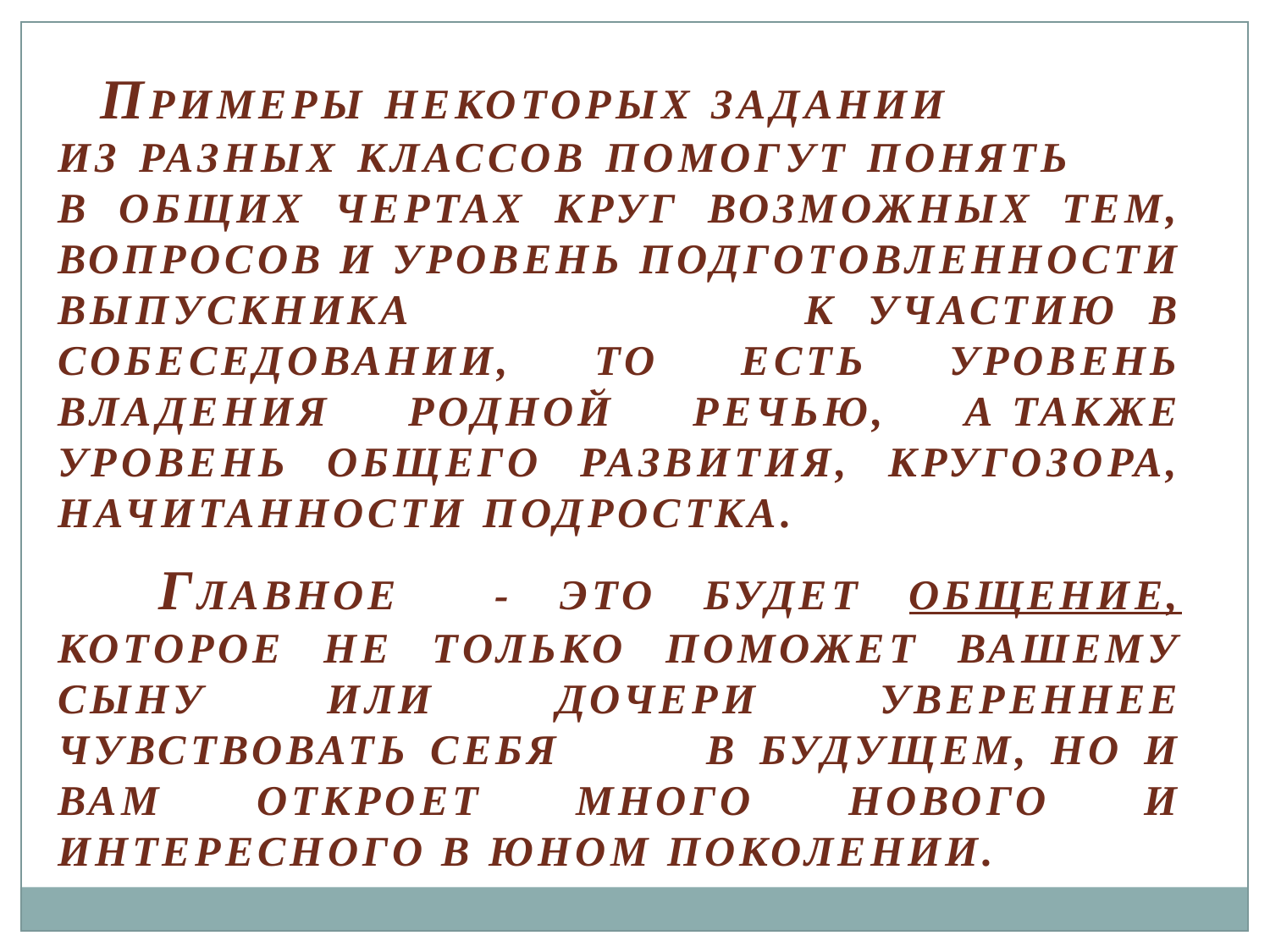

Примеры некоторых задании              из разных классов помогут понять       в общих чертах круг возможных тем, вопросов и уровень подготовленности выпускника             к участию в СОБЕСЕДОВАНИИ, то есть уровень владения родной речью, а также уровень общего развития, кругозора, начитанности подростка.

  Главное  - это будет общение, которое не только поможет вашему сыну или дочери увереннее чувствовать себя       в будущем, но и вам откроет много нового и интересного в юном поколении.